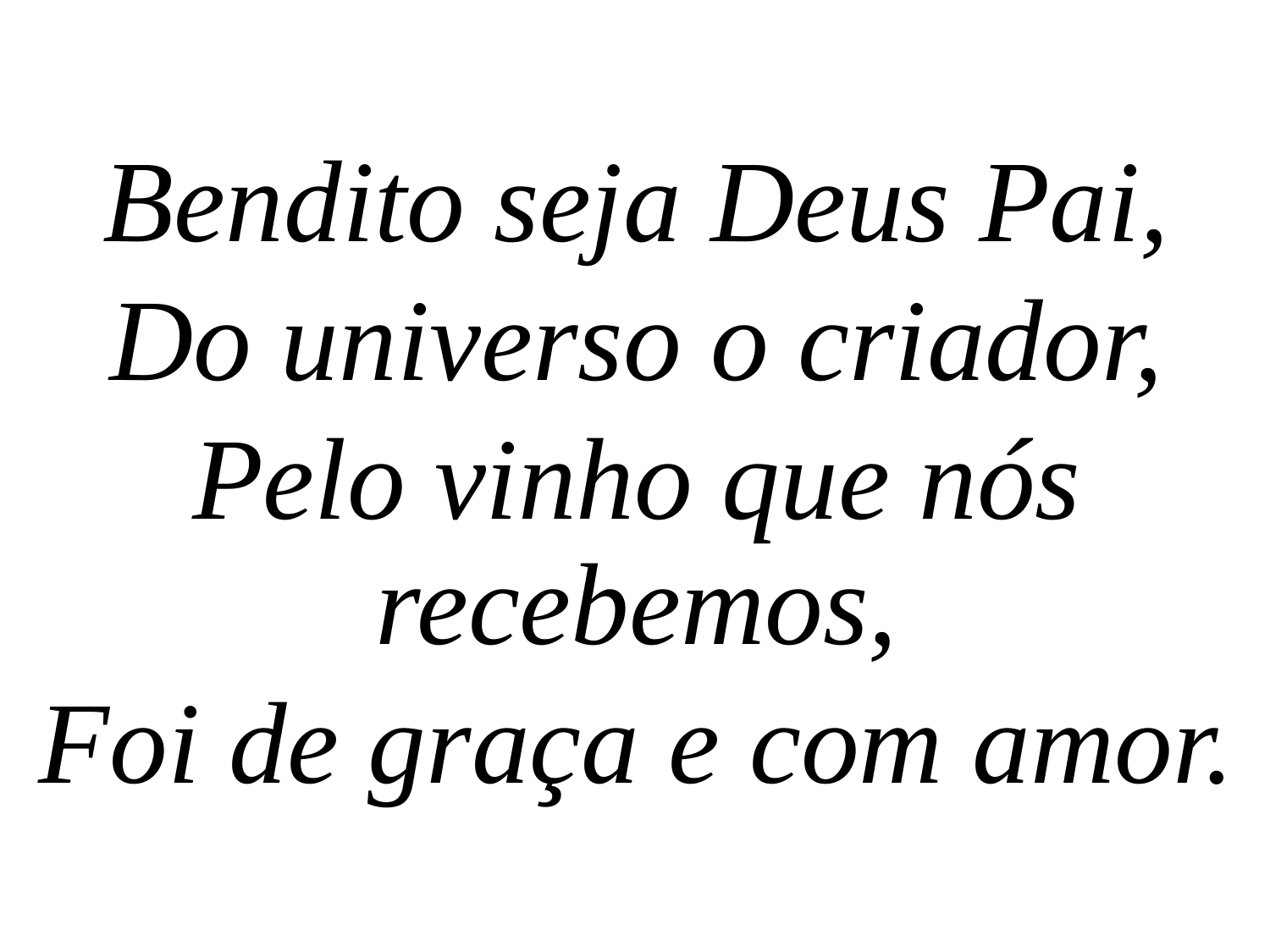

Bendito seja Deus Pai,
Do universo o criador,
Pelo vinho que nós recebemos,
Foi de graça e com amor.